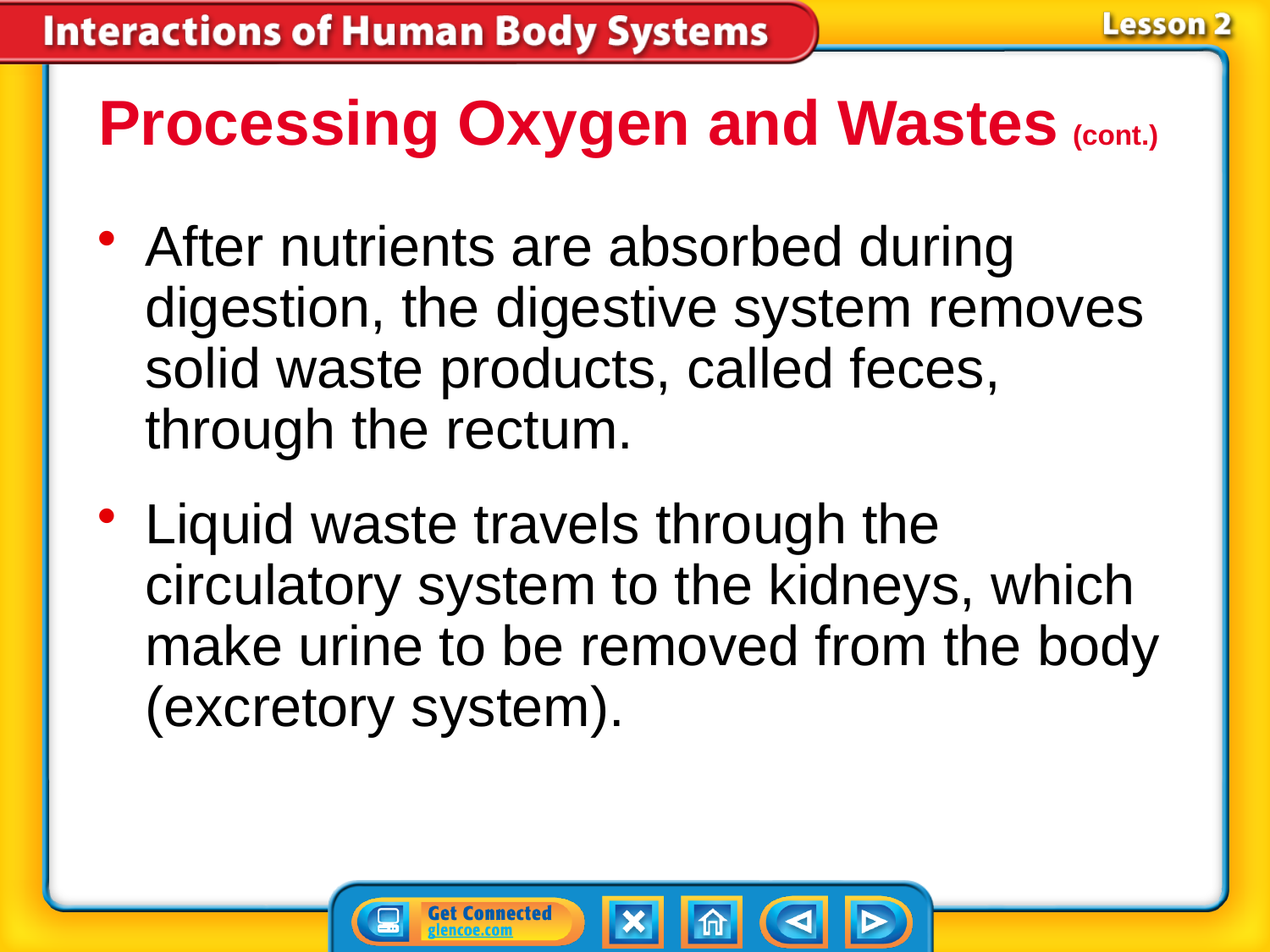

Processing Oxygen and Wastes (cont.)
After nutrients are absorbed during digestion, the digestive system removes solid waste products, called feces, through the rectum.
Liquid waste travels through the circulatory system to the kidneys, which make urine to be removed from the body (excretory system).

# Lesson 2-3